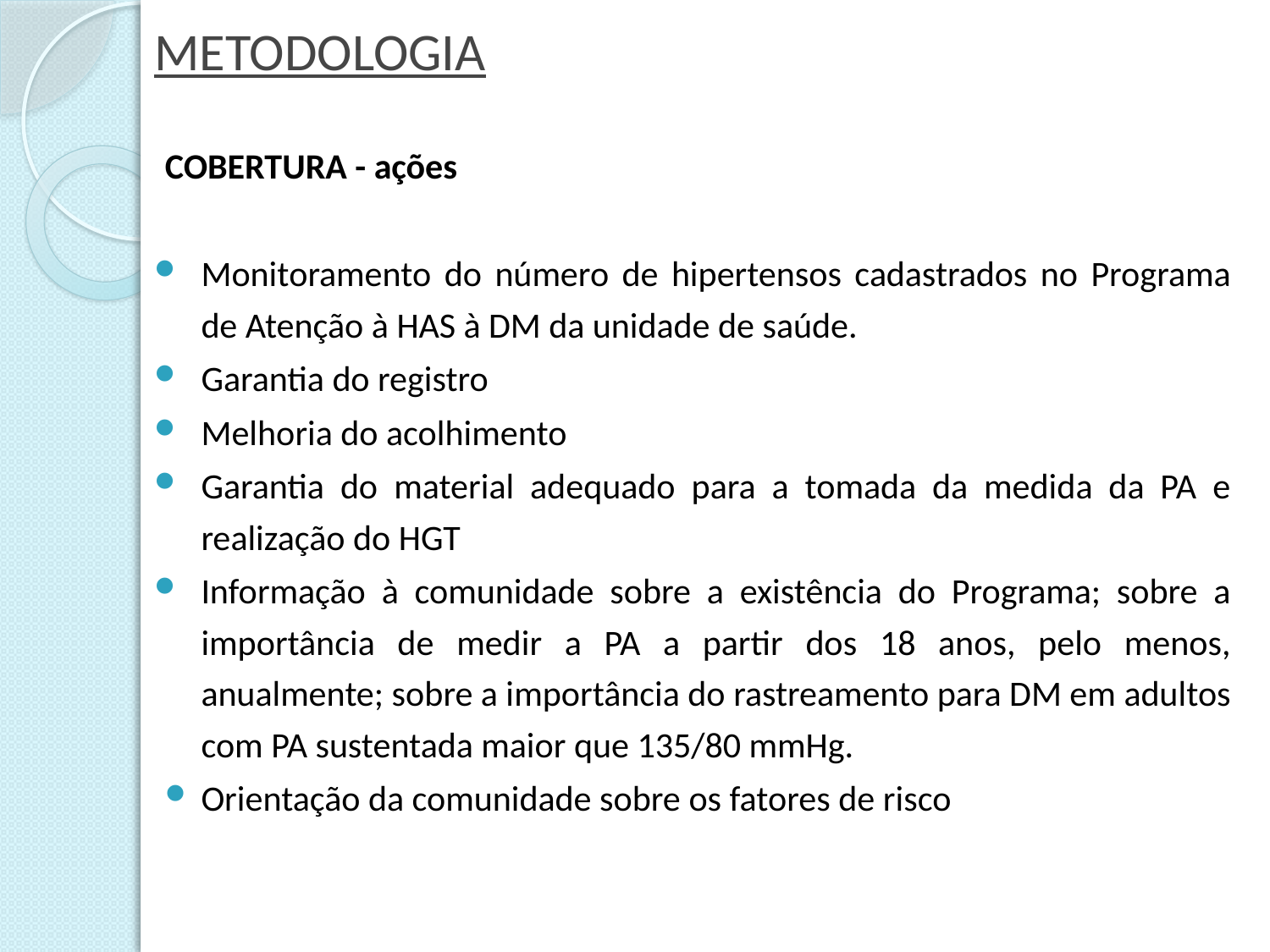

METODOLOGIA
COBERTURA - ações

Monitoramento do número de hipertensos cadastrados no Programa de Atenção à HAS à DM da unidade de saúde.
Garantia do registro
Melhoria do acolhimento
Garantia do material adequado para a tomada da medida da PA e realização do HGT
Informação à comunidade sobre a existência do Programa; sobre a importância de medir a PA a partir dos 18 anos, pelo menos, anualmente; sobre a importância do rastreamento para DM em adultos com PA sustentada maior que 135/80 mmHg.
Orientação da comunidade sobre os fatores de risco